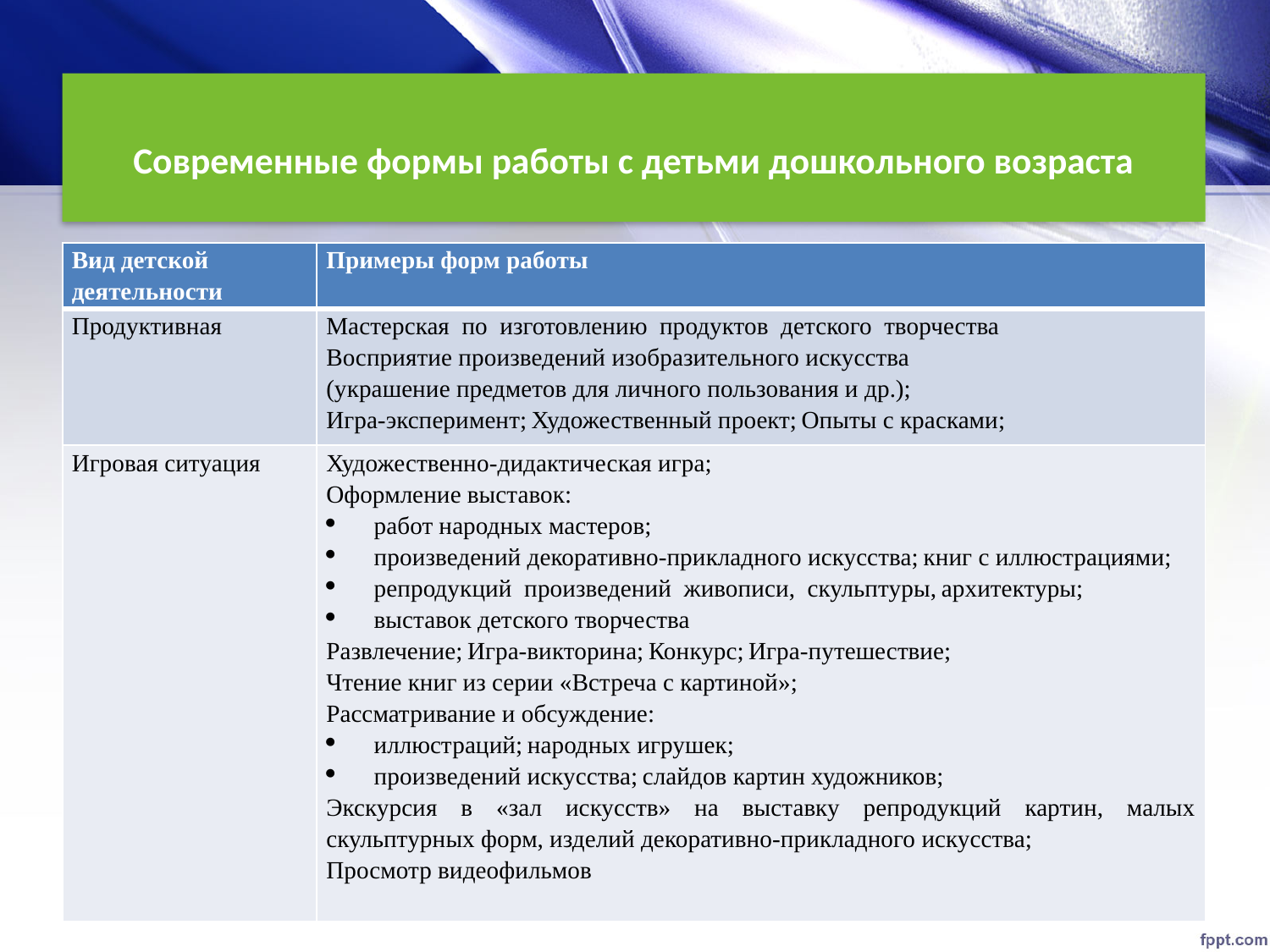

# Современные формы работы с детьми дошкольного возраста
| Вид детской деятельности | Примеры форм работы |
| --- | --- |
| Продуктивная | Мастерская по изготовлению продуктов детского творчества Восприятие произведений изобразительного искусства (украшение предметов для личного пользования и др.); Игра-эксперимент; Художественный проект; Опыты с красками; |
| Игровая ситуация | Художественно-дидактическая игра; Оформление выставок: работ народных мастеров; произведений декоративно-прикладного искусства; книг с иллюстрациями; репродукций произведений живописи, скульптуры, архитектуры; выставок детского творчества Развлечение; Игра-викторина; Конкурс; Игра-путешествие; Чтение книг из серии «Встреча с картиной»; Рассматривание и обсуждение: иллюстраций; народных игрушек; произведений искусства; слайдов картин художников; Экскурсия в «зал искусств» на выставку репродукций картин, малых скульптурных форм, изделий декоративно-прикладного искусства; Просмотр видеофильмов |
15